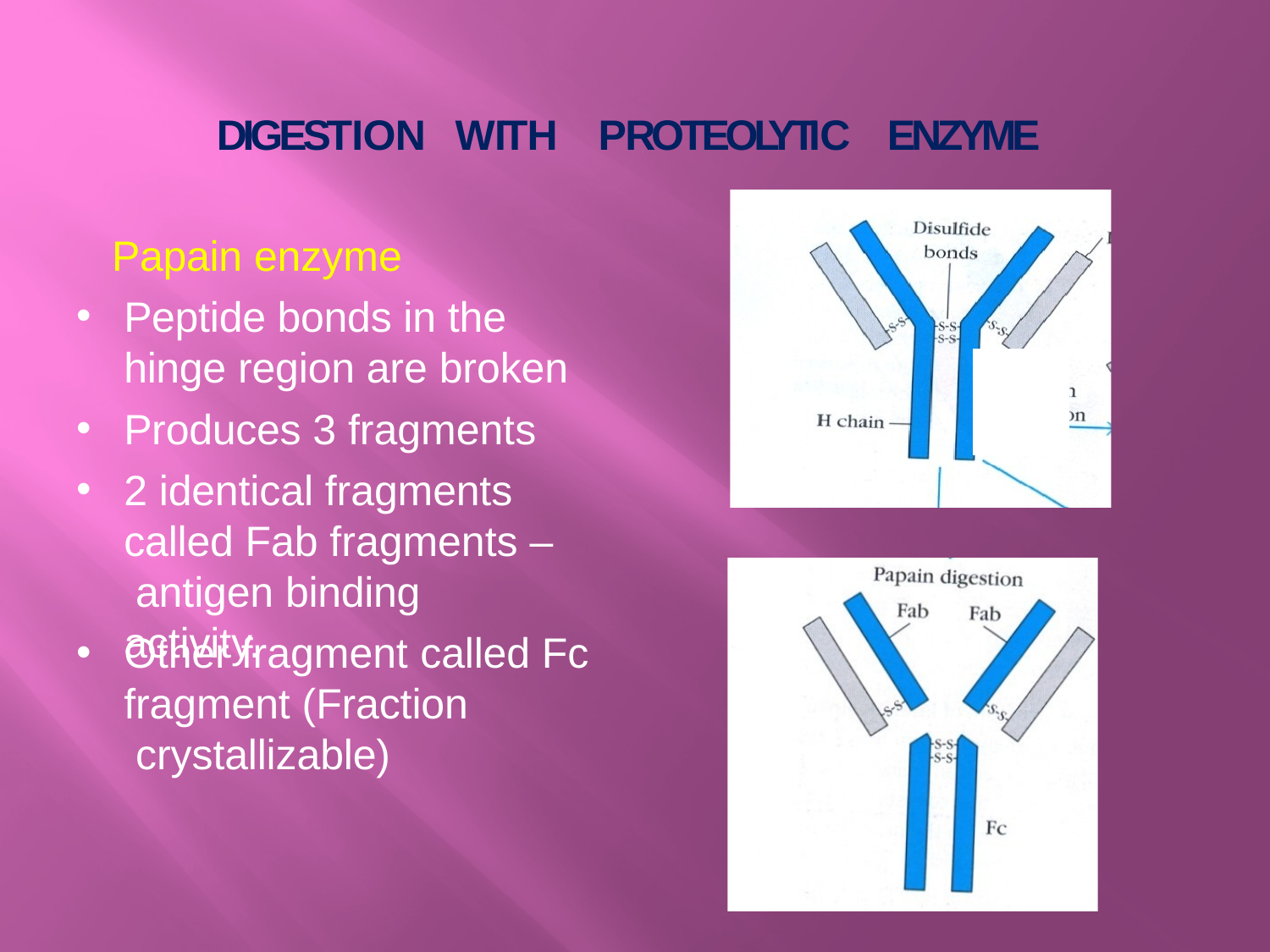

# D I G E S T  I  O  N          W  I T  H             P  R O T E O LY TI  C            E N Z Y M E

Papain enzyme
•
Peptide bonds in the
hinge region are broken

•
•
Produces 3 fragments
2 identical fragments
called Fab fragments –  antigen binding activity.

•
Other fragment called Fc
fragment (Fraction  crystallizable)